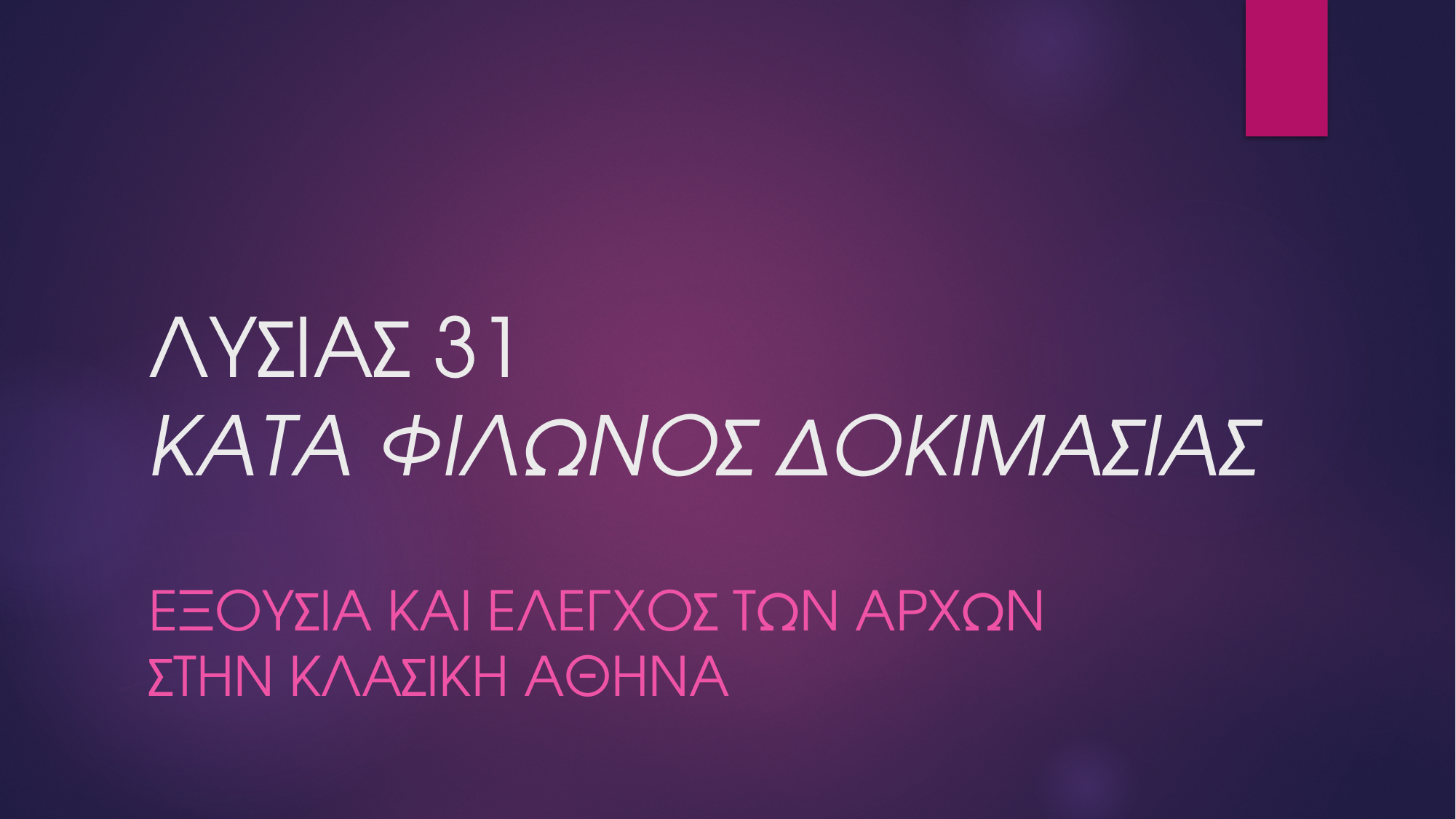

# ΛΥΣΙΑΣ 31 ΚΑΤΑ ΦΙΛΩΝΟΣ ΔΟΚΙΜΑΣΙΑΣ
Εξουσια και εΛΕΓΧΟΣ ΤΩΝ ΑΡΧΩΝ ΣΤΗΝ ΚΛΑΣΙΚΗ ΑΘΗΝΑ